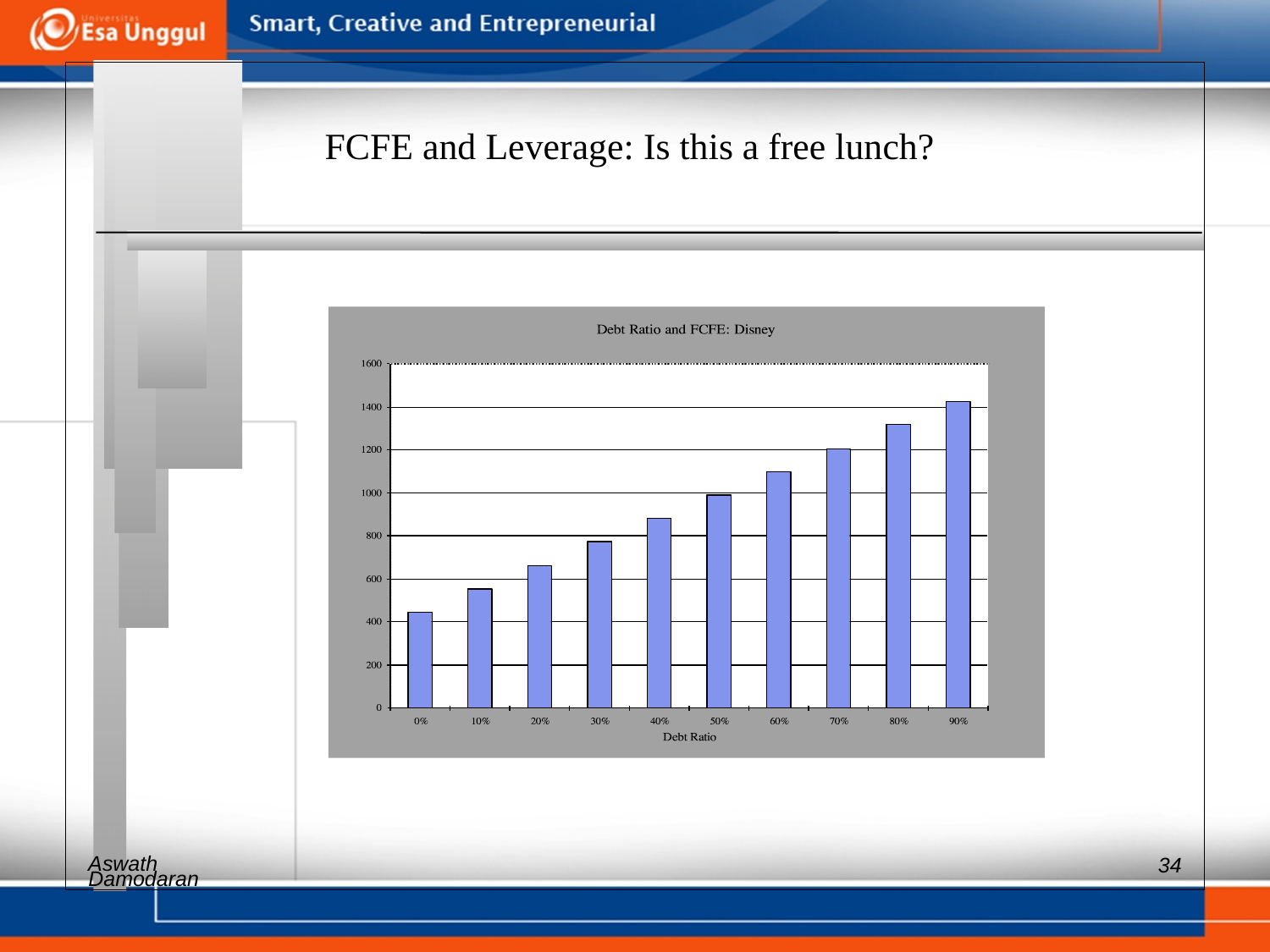

FCFE and Leverage: Is this a free lunch?
Aswath

34
Damodaran